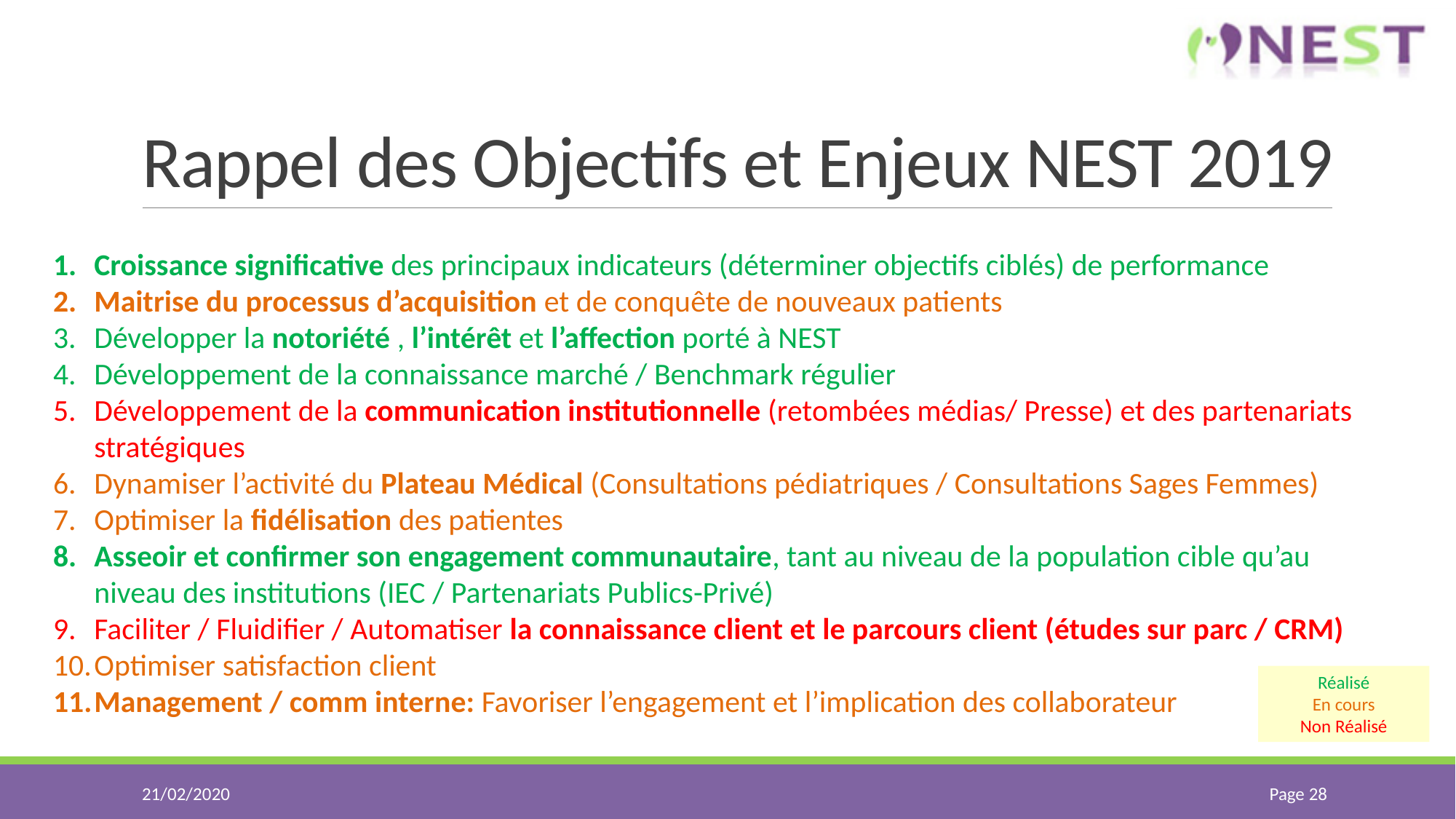

# Rappel des Objectifs et Enjeux NEST 2019
Croissance significative des principaux indicateurs (déterminer objectifs ciblés) de performance
Maitrise du processus d’acquisition et de conquête de nouveaux patients
Développer la notoriété , l’intérêt et l’affection porté à NEST
Développement de la connaissance marché / Benchmark régulier
Développement de la communication institutionnelle (retombées médias/ Presse) et des partenariats stratégiques
Dynamiser l’activité du Plateau Médical (Consultations pédiatriques / Consultations Sages Femmes)
Optimiser la fidélisation des patientes
Asseoir et confirmer son engagement communautaire, tant au niveau de la population cible qu’au niveau des institutions (IEC / Partenariats Publics-Privé)
Faciliter / Fluidifier / Automatiser la connaissance client et le parcours client (études sur parc / CRM)
Optimiser satisfaction client
Management / comm interne: Favoriser l’engagement et l’implication des collaborateur
Réalisé
En cours
Non Réalisé
21/02/2020
Page 28